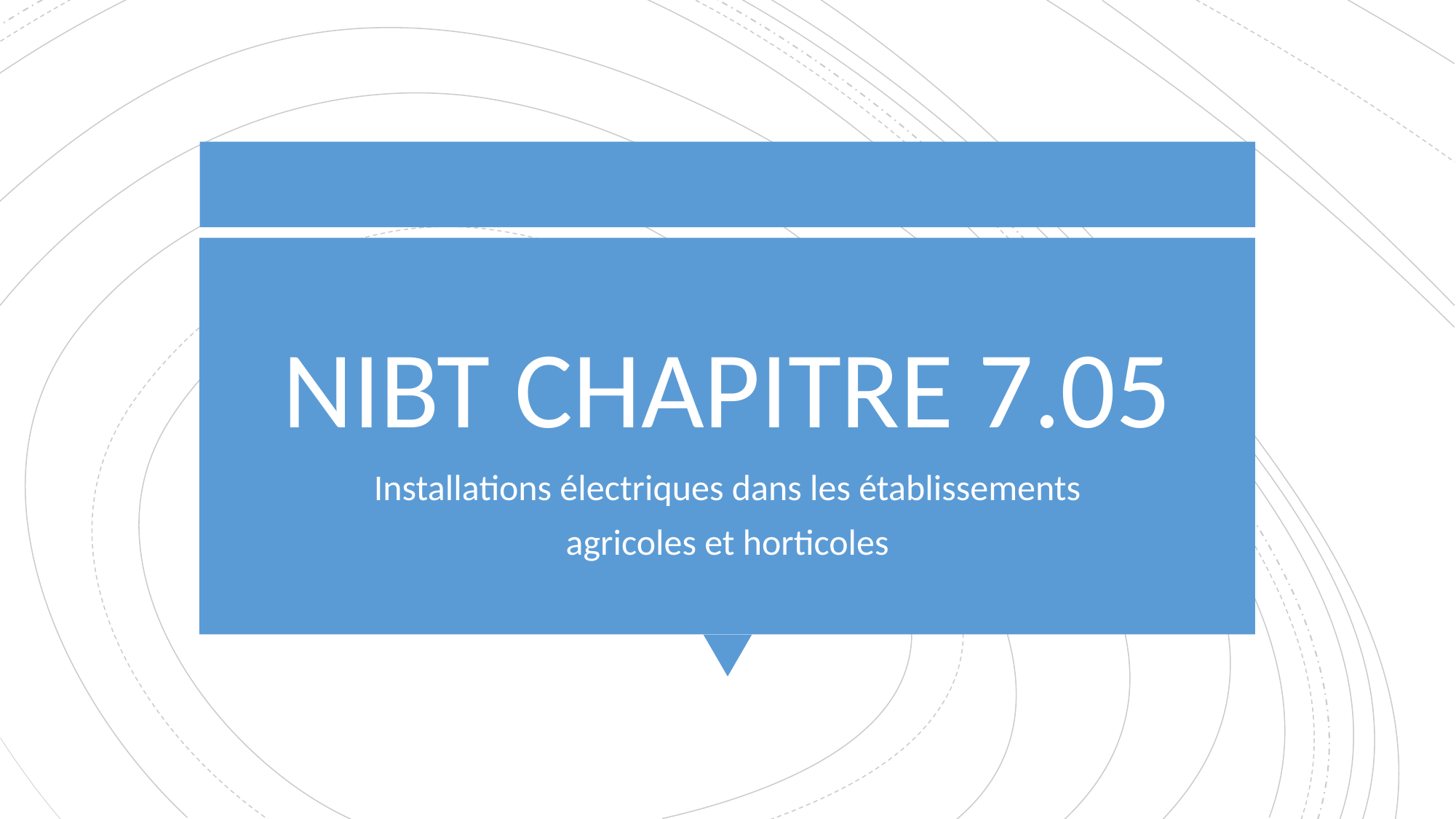

# NIBT CHAPITRE 7.05
Installations électriques dans les établissements
agricoles et horticoles